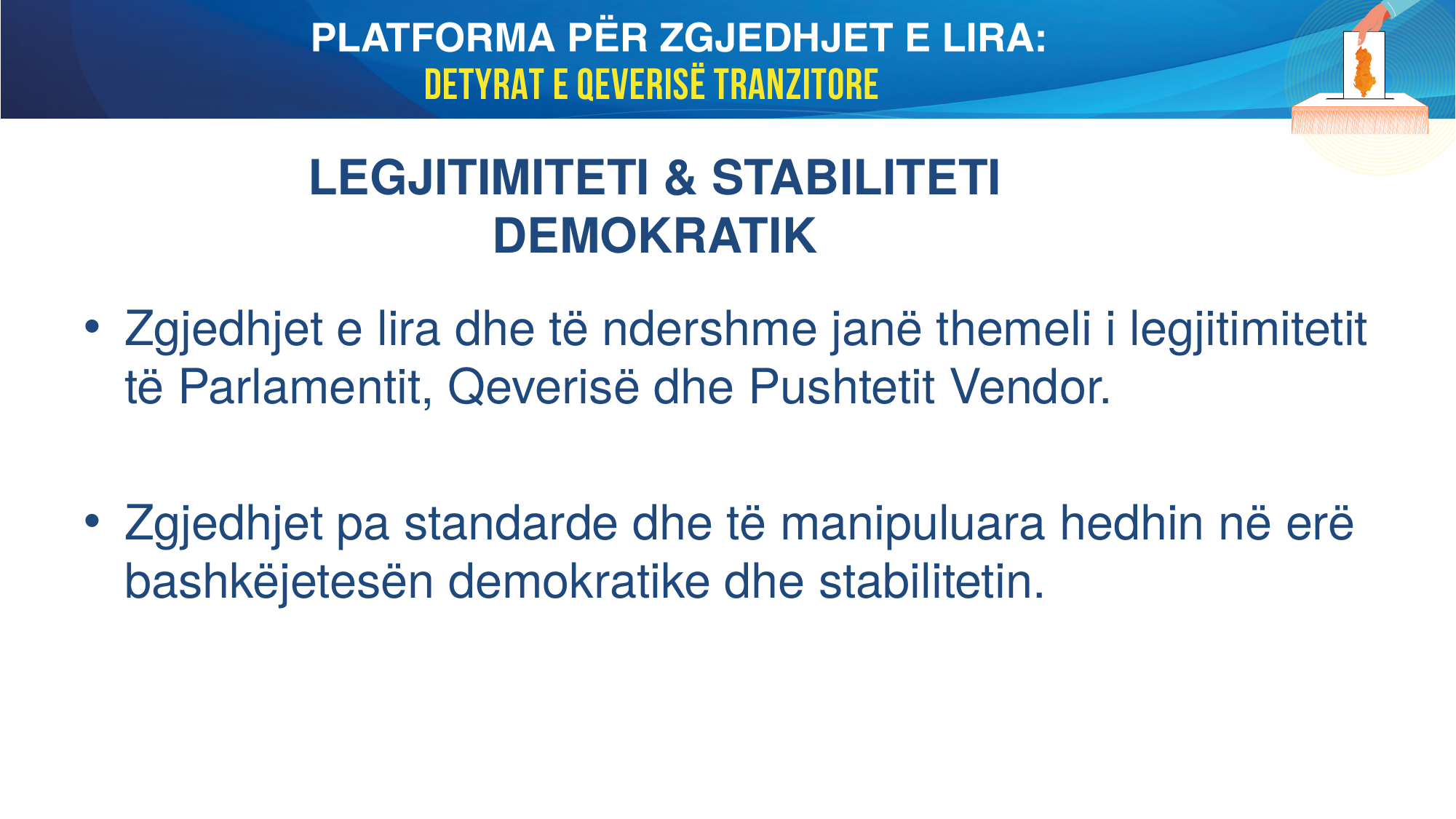

# LEGJITIMITETI & STABILITETI DEMOKRATIK
Zgjedhjet e lira dhe të ndershme janë themeli i legjitimitetit të Parlamentit, Qeverisë dhe Pushtetit Vendor.

Zgjedhjet pa standarde dhe të manipuluara hedhin në erë bashkëjetesën demokratike dhe stabilitetin.